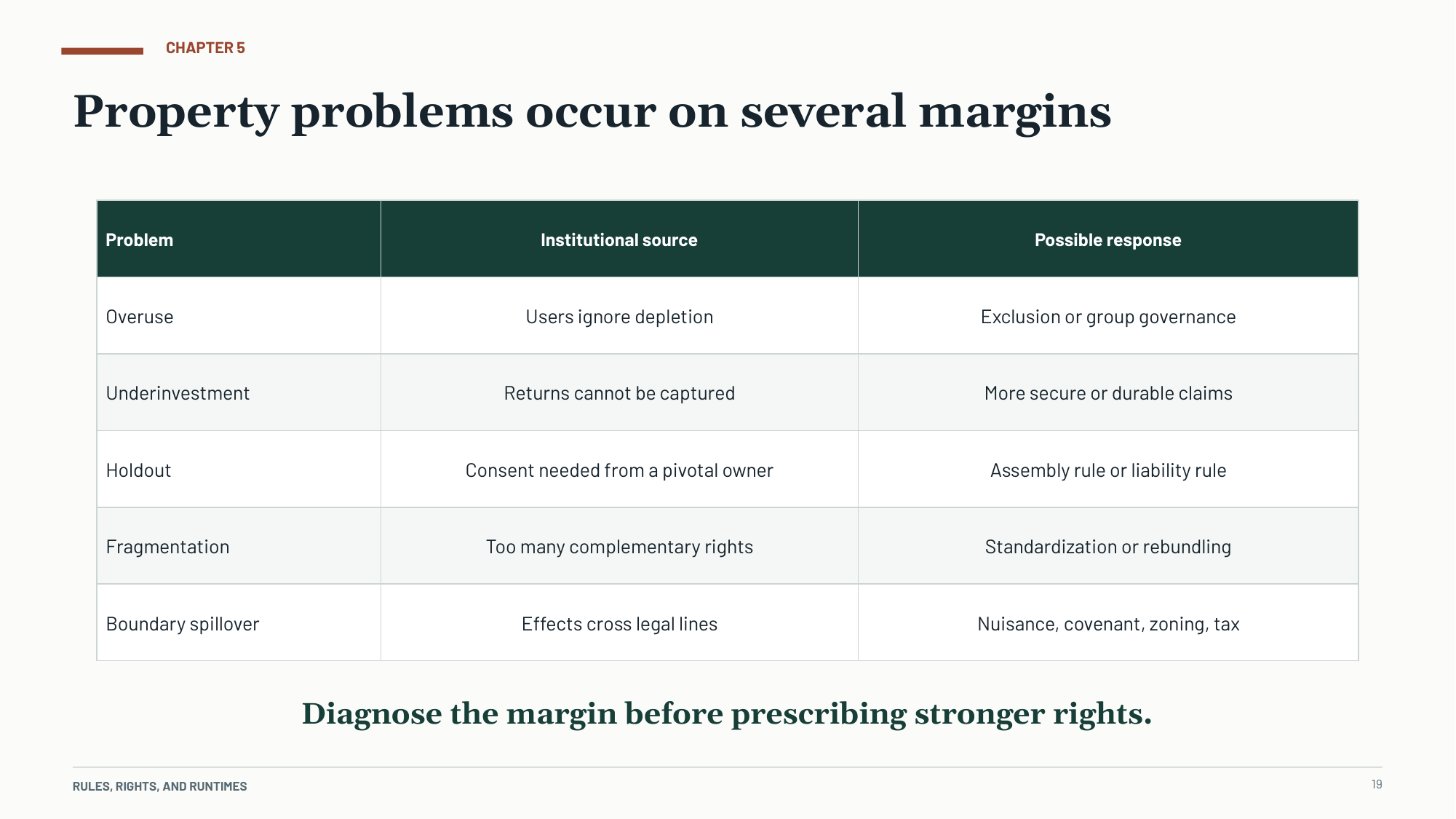

CHAPTER 5

Property problems occur on several margins

Problem
Institutional source
Possible response

Overuse
Users ignore depletion
Exclusion or group governance

Underinvestment
Returns cannot be captured
More secure or durable claims

Holdout
Consent needed from a pivotal owner
Assembly rule or liability rule

Fragmentation
Too many complementary rights
Standardization or rebundling

Boundary spillover
Effects cross legal lines
Nuisance, covenant, zoning, tax
Diagnose the margin before prescribing stronger rights.

19
RULES, RIGHTS, AND RUNTIMES